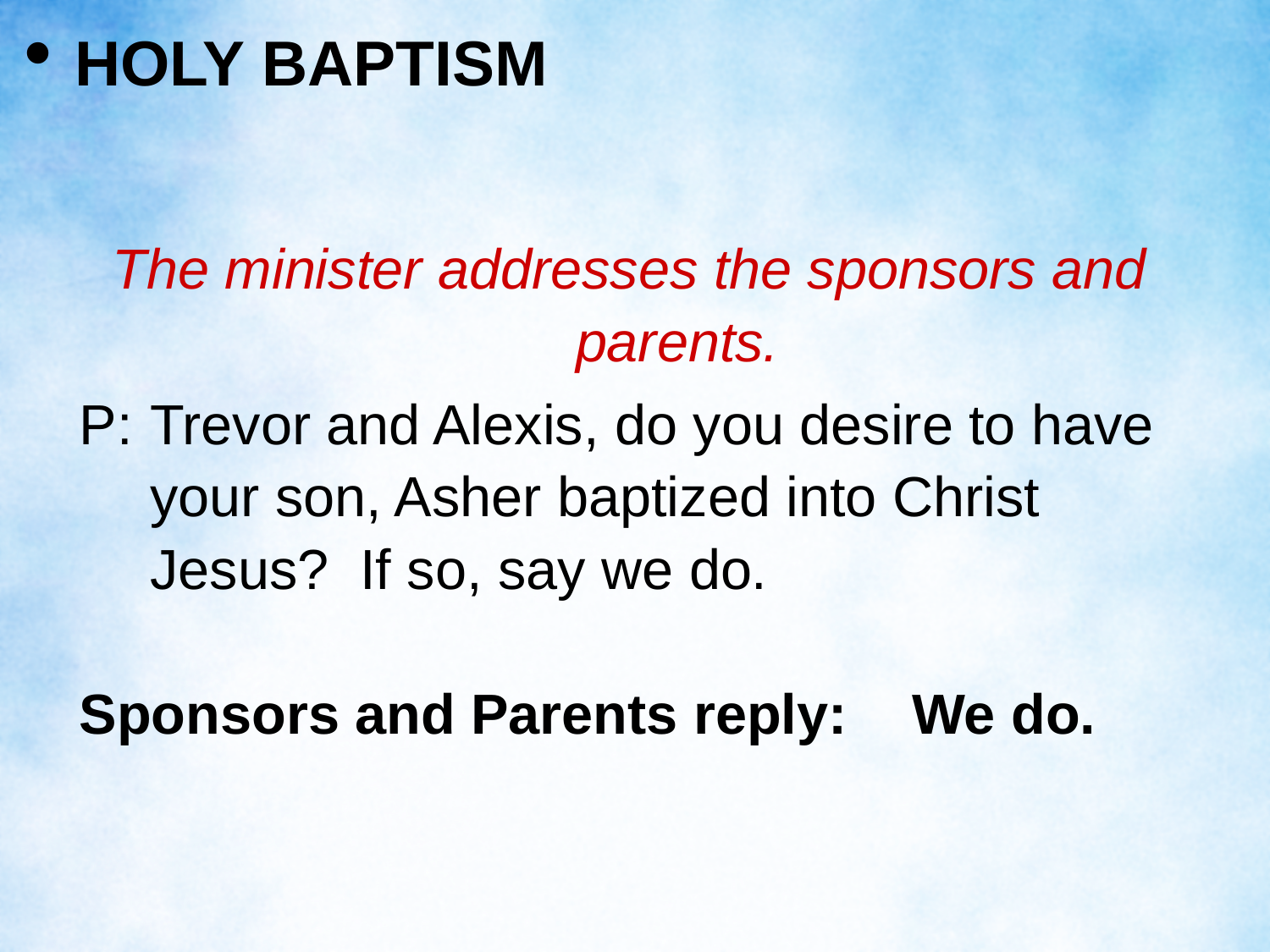

HOLY BAPTISM
The minister addresses the sponsors and parents.
P:	Trevor and Alexis, do you desire to have your son, Asher baptized into Christ Jesus?  If so, say we do.

Sponsors and Parents reply:	We do.